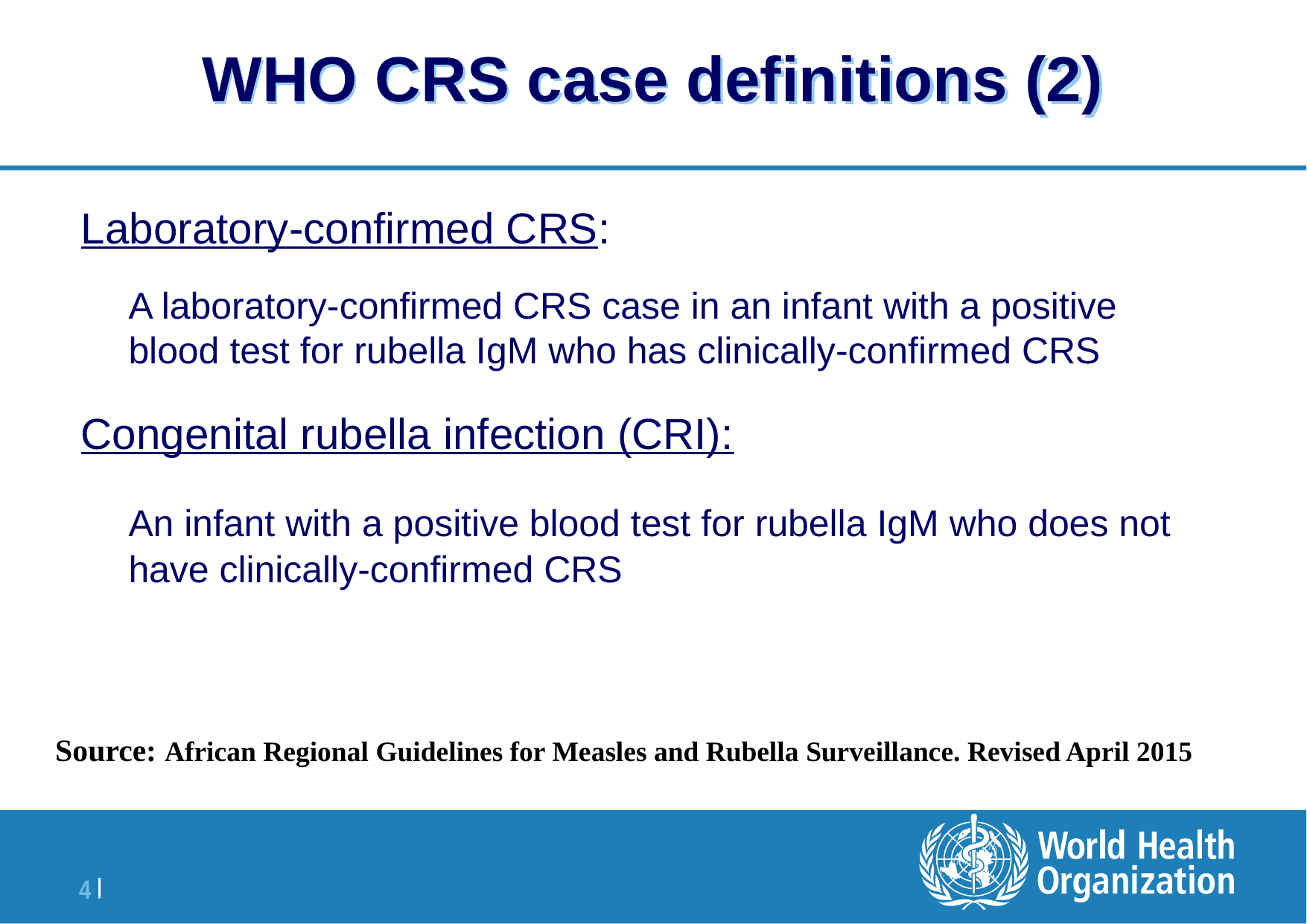

# WHO CRS case definitions (2)
Laboratory-confirmed CRS:
	A laboratory-confirmed CRS case in an infant with a positive blood test for rubella IgM who has clinically-confirmed CRS
Congenital rubella infection (CRI):
	An infant with a positive blood test for rubella IgM who does not have clinically-confirmed CRS

Source: African Regional Guidelines for Measles and Rubella Surveillance. Revised April 2015